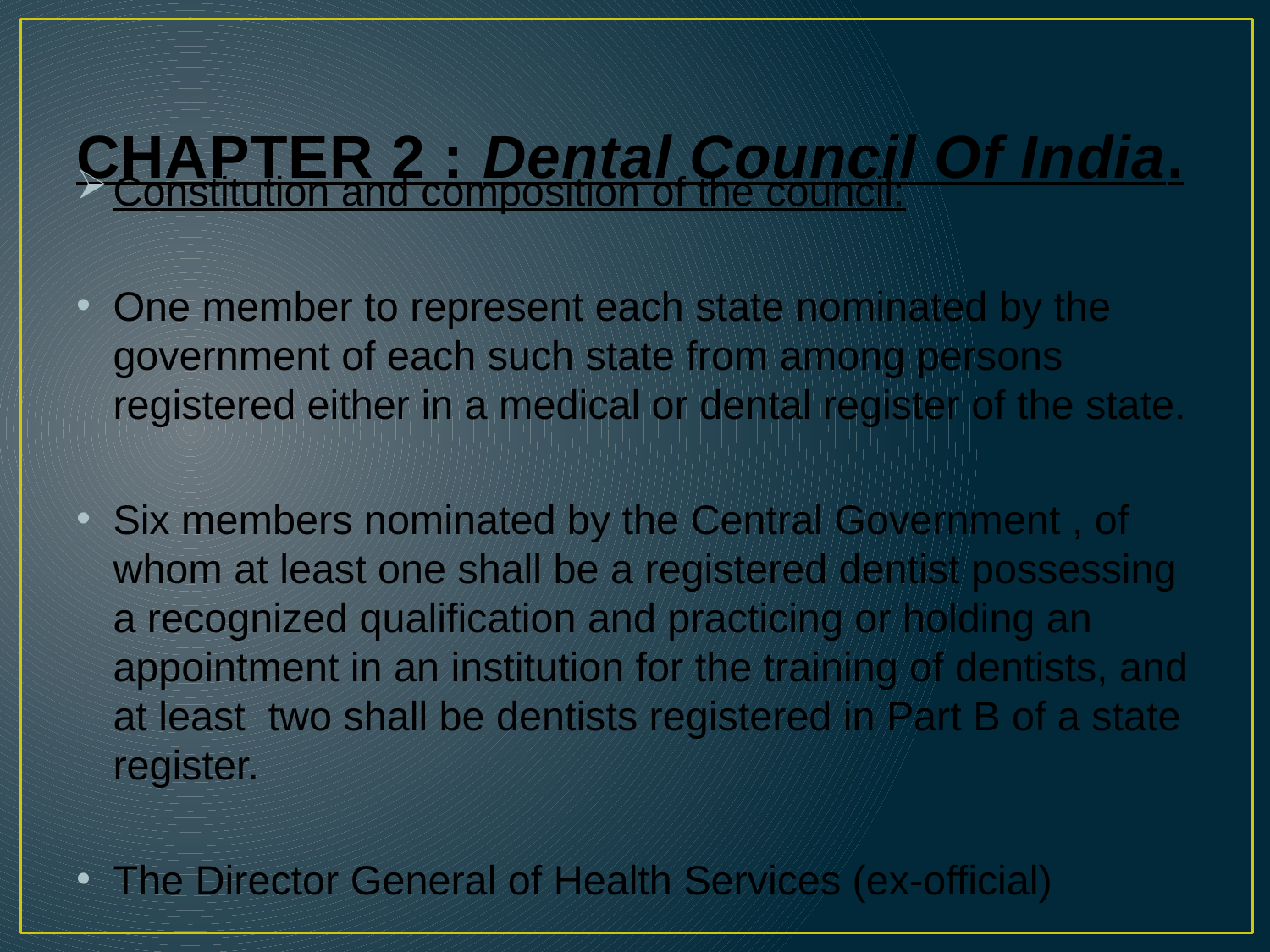

# CHAPTER 2 : Dental Council Of India.
Constitution and composition of the council:

One member to represent each state nominated by the government of each such state from among persons registered either in a medical or dental register of the state.

Six members nominated by the Central Government , of whom at least one shall be a registered dentist possessing a recognized qualification and practicing or holding an appointment in an institution for the training of dentists, and at least  two shall be dentists registered in Part B of a state register.

The Director General of Health Services (ex-official)